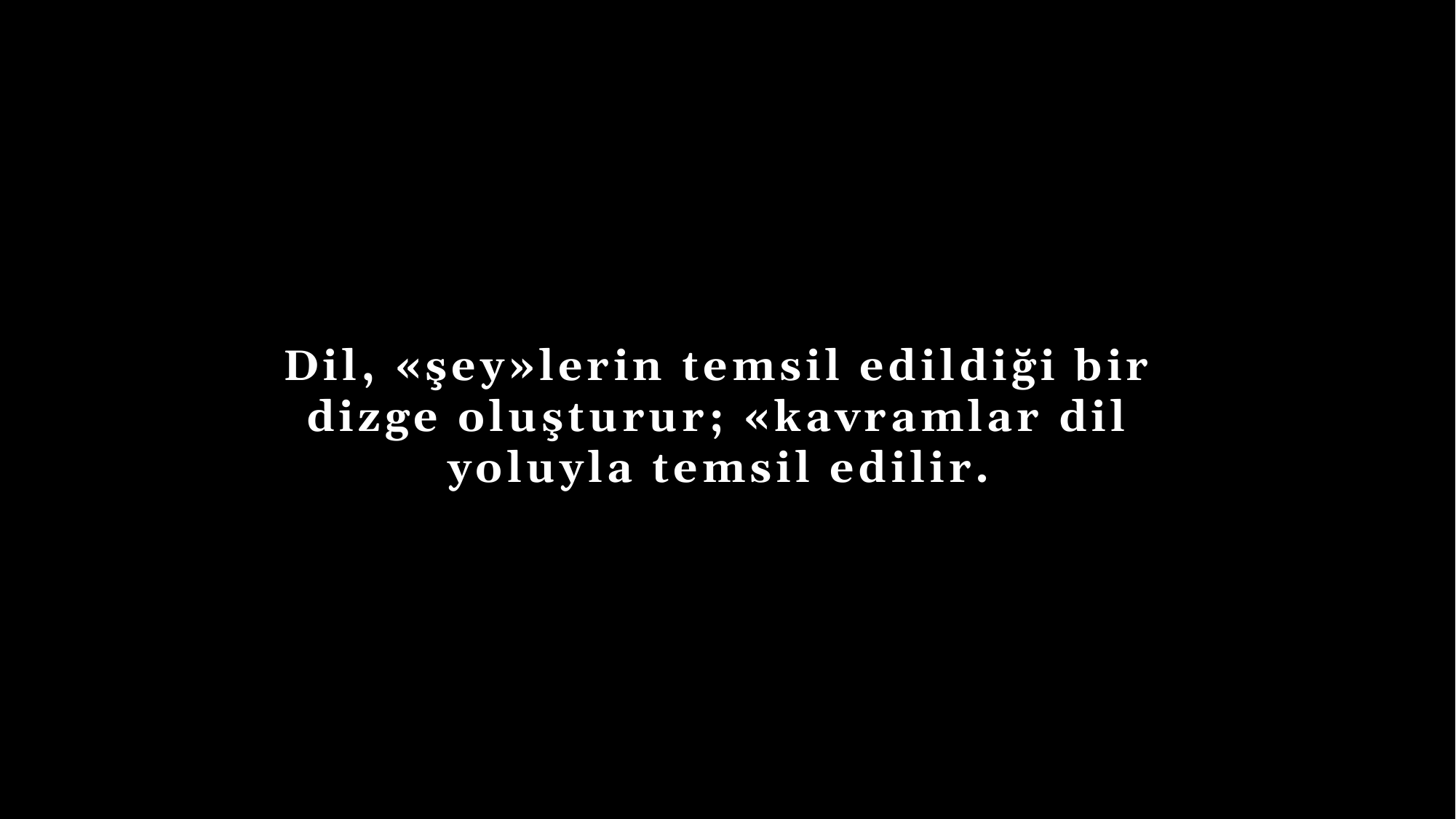

Dil, «şey»lerin temsil edildiği bir dizge oluşturur; «kavramlar dil yoluyla temsil edilir.